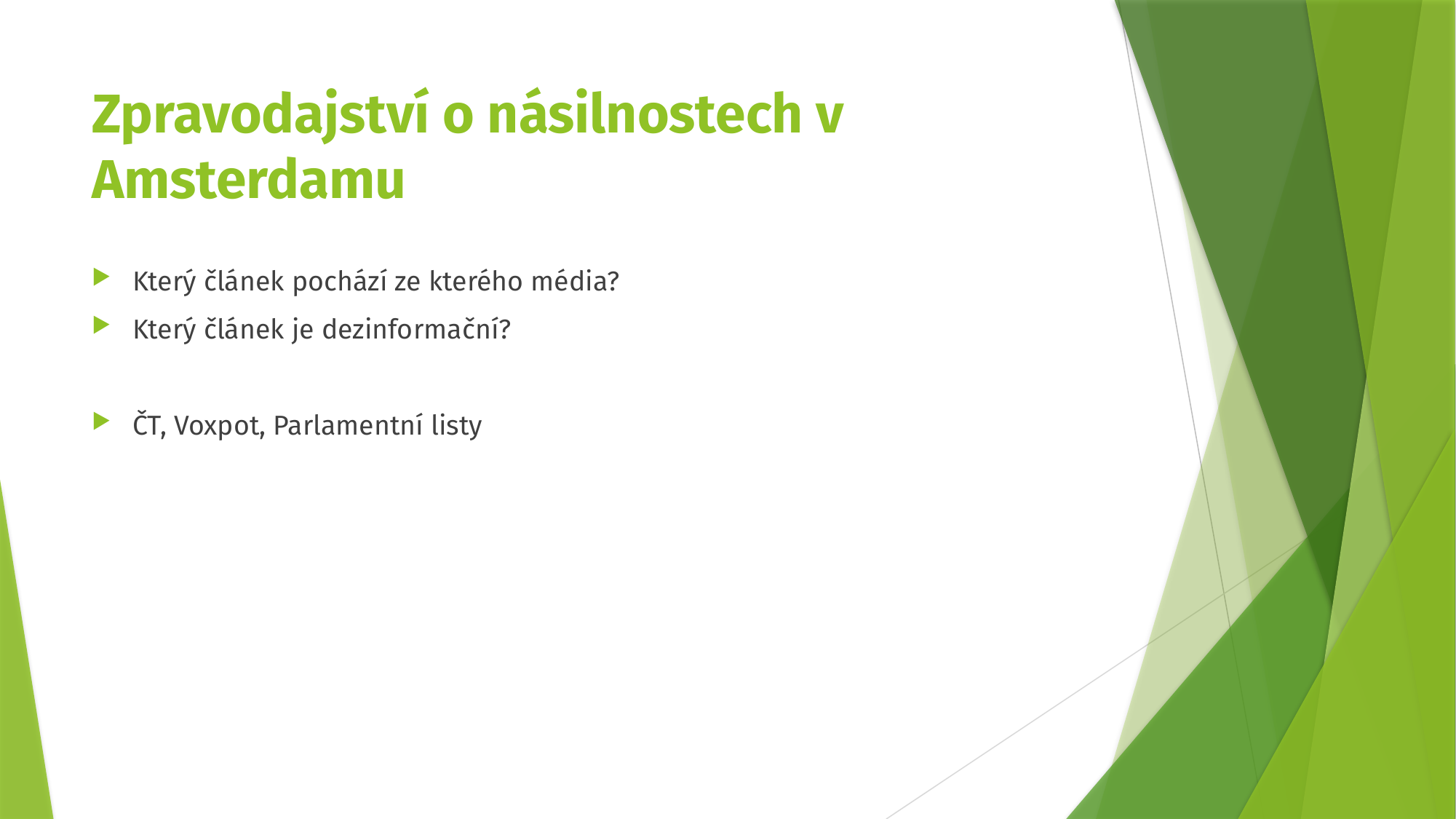

# Zpravodajství o násilnostech v Amsterdamu
Který článek pochází ze kterého média?
Který článek je dezinformační?

ČT, Voxpot, Parlamentní listy